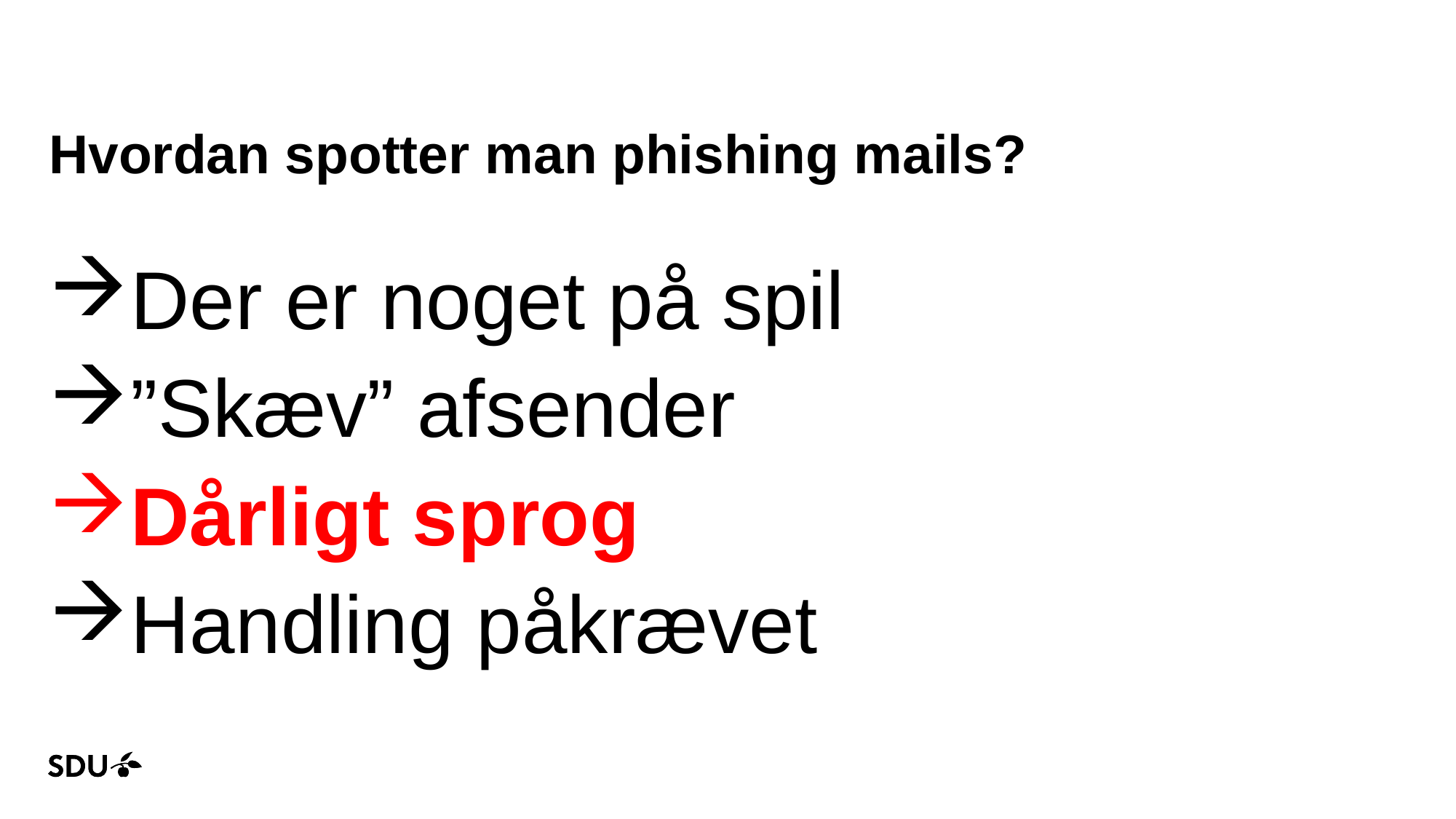

# Hvordan spotter man phishing mails?
Der er noget på spil
”Skæv” afsender
Dårligt sprog
Handling påkrævet

17-01-2024
9